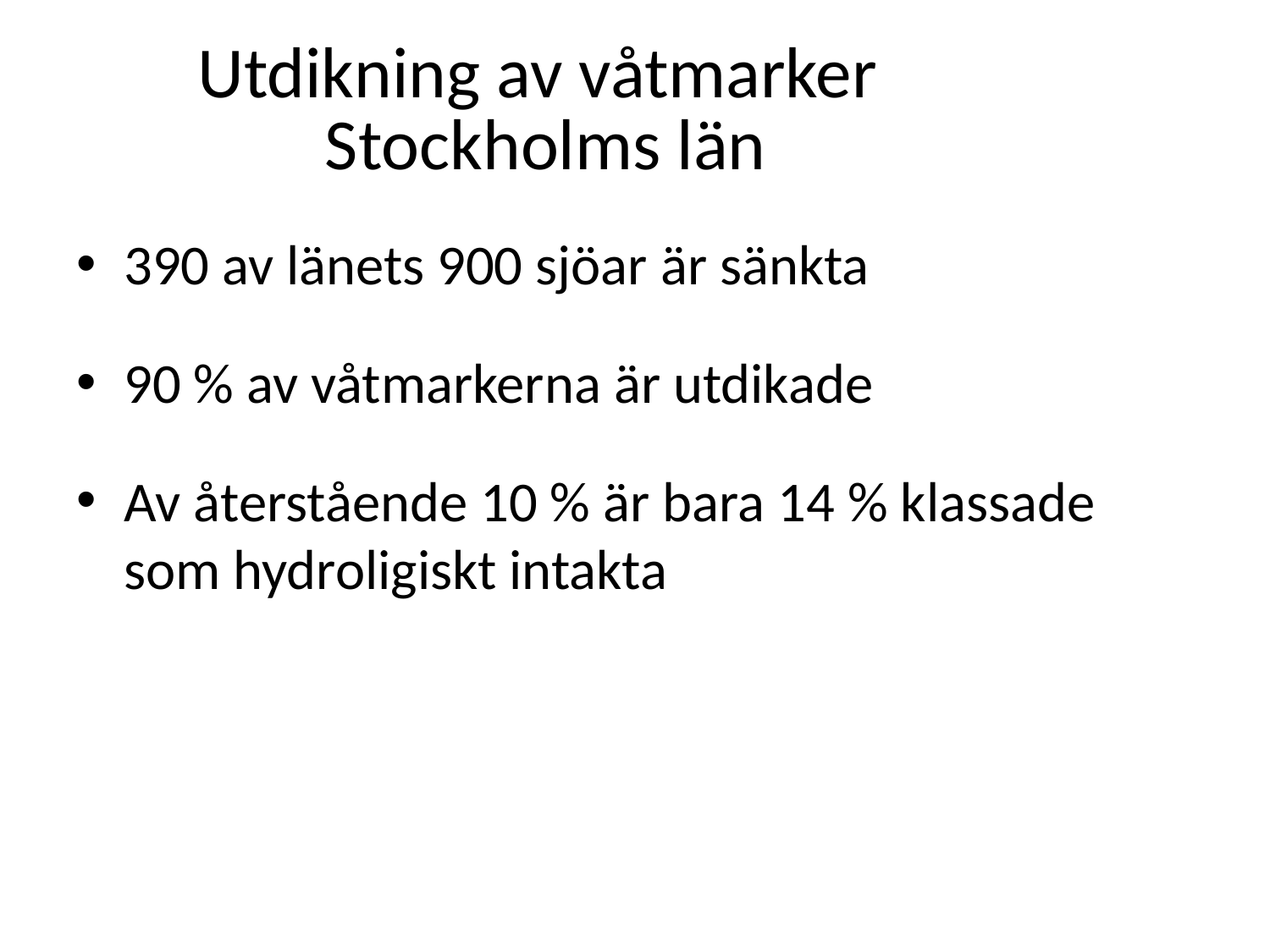

# Utdikning av våtmarker Stockholms län
390 av länets 900 sjöar är sänkta

90 % av våtmarkerna är utdikade

Av återstående 10 % är bara 14 % klassade som hydroligiskt intakta